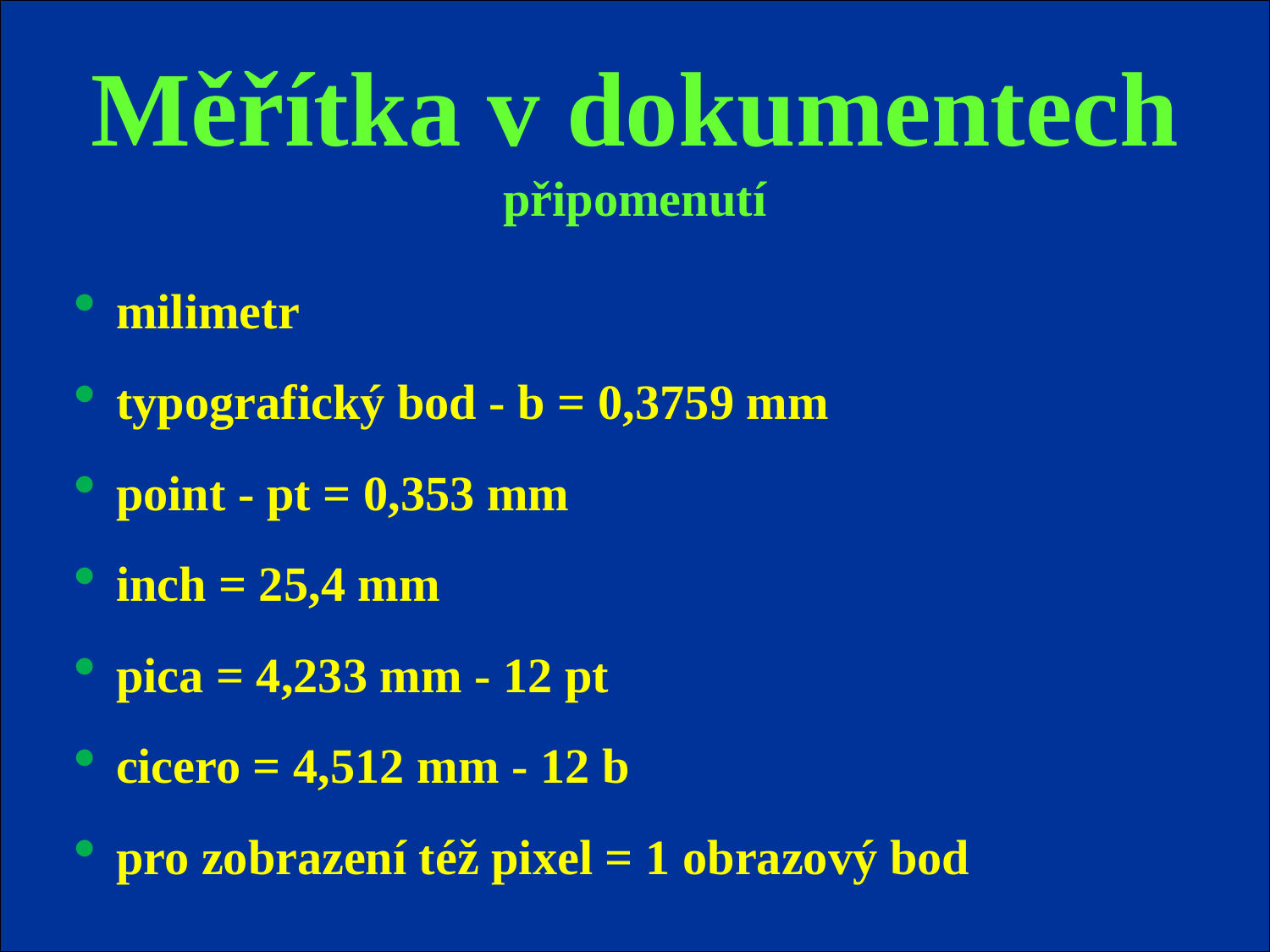

Měřítka v dokumentech
připomenutí
milimetr
typografický bod - b = 0,3759 mm
point - pt = 0,353 mm
inch = 25,4 mm
pica = 4,233 mm - 12 pt
cicero = 4,512 mm - 12 b
pro zobrazení též pixel = 1 obrazový bod